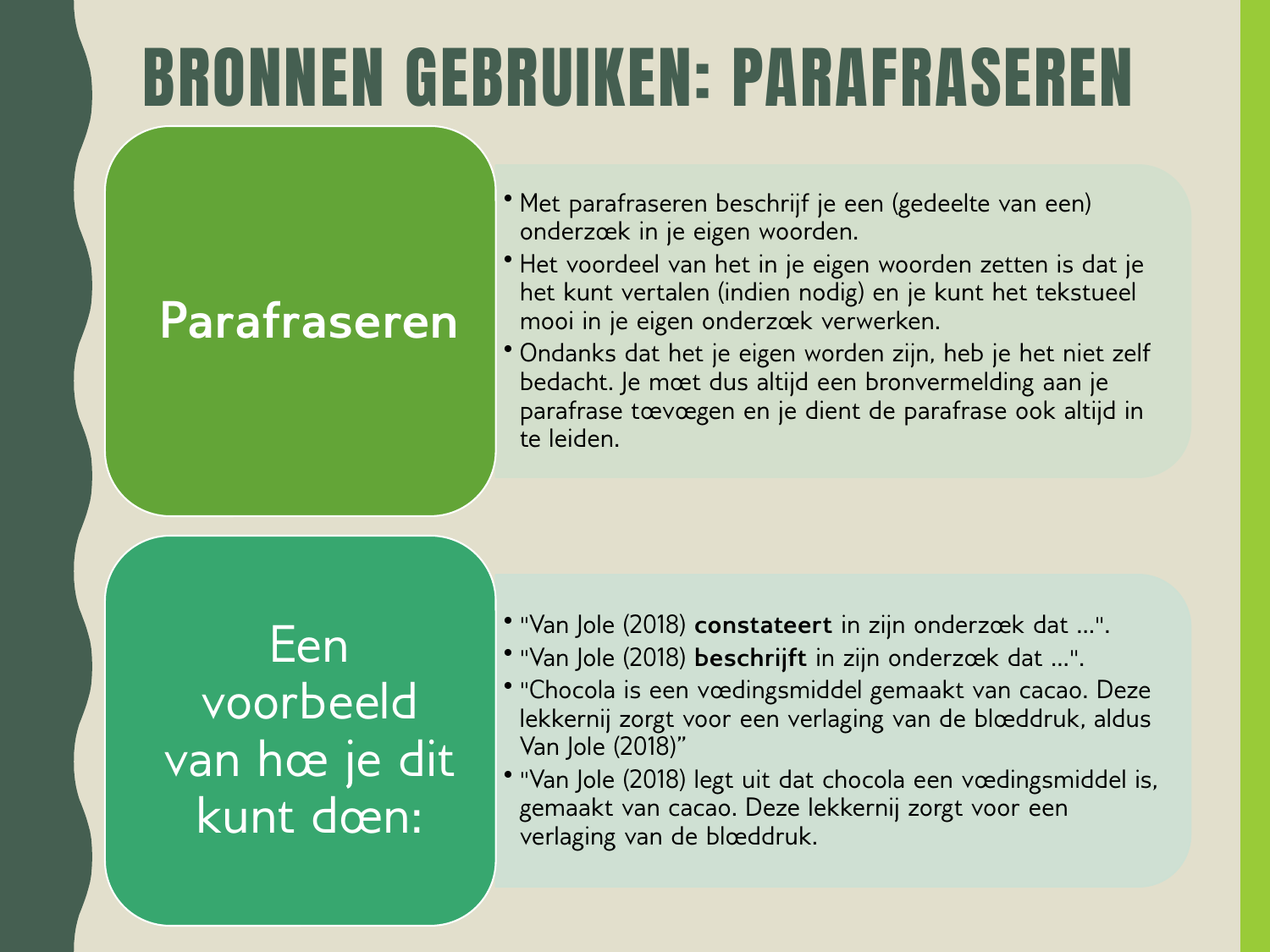

# Bronnen gebruiken: Parafraseren
Met parafraseren beschrijf je een (gedeelte van een) onderzoek in je eigen woorden.
Het voordeel van het in je eigen woorden zetten is dat je het kunt vertalen (indien nodig) en je kunt het tekstueel mooi in je eigen onderzoek verwerken.
Ondanks dat het je eigen worden zijn, heb je het niet zelf bedacht. Je moet dus altijd een bronvermelding aan je parafrase toevoegen en je dient de parafrase ook altijd in te leiden.
Parafraseren
"Van Jole (2018) constateert in zijn onderzoek dat …".
"Van Jole (2018) beschrijft in zijn onderzoek dat …".
"Chocola is een voedingsmiddel gemaakt van cacao. Deze lekkernij zorgt voor een verlaging van de bloeddruk, aldus Van Jole (2018)”
"Van Jole (2018) legt uit dat chocola een voedingsmiddel is, gemaakt van cacao. Deze lekkernij zorgt voor een verlaging van de bloeddruk.
Een voorbeeld van hoe je dit kunt doen: